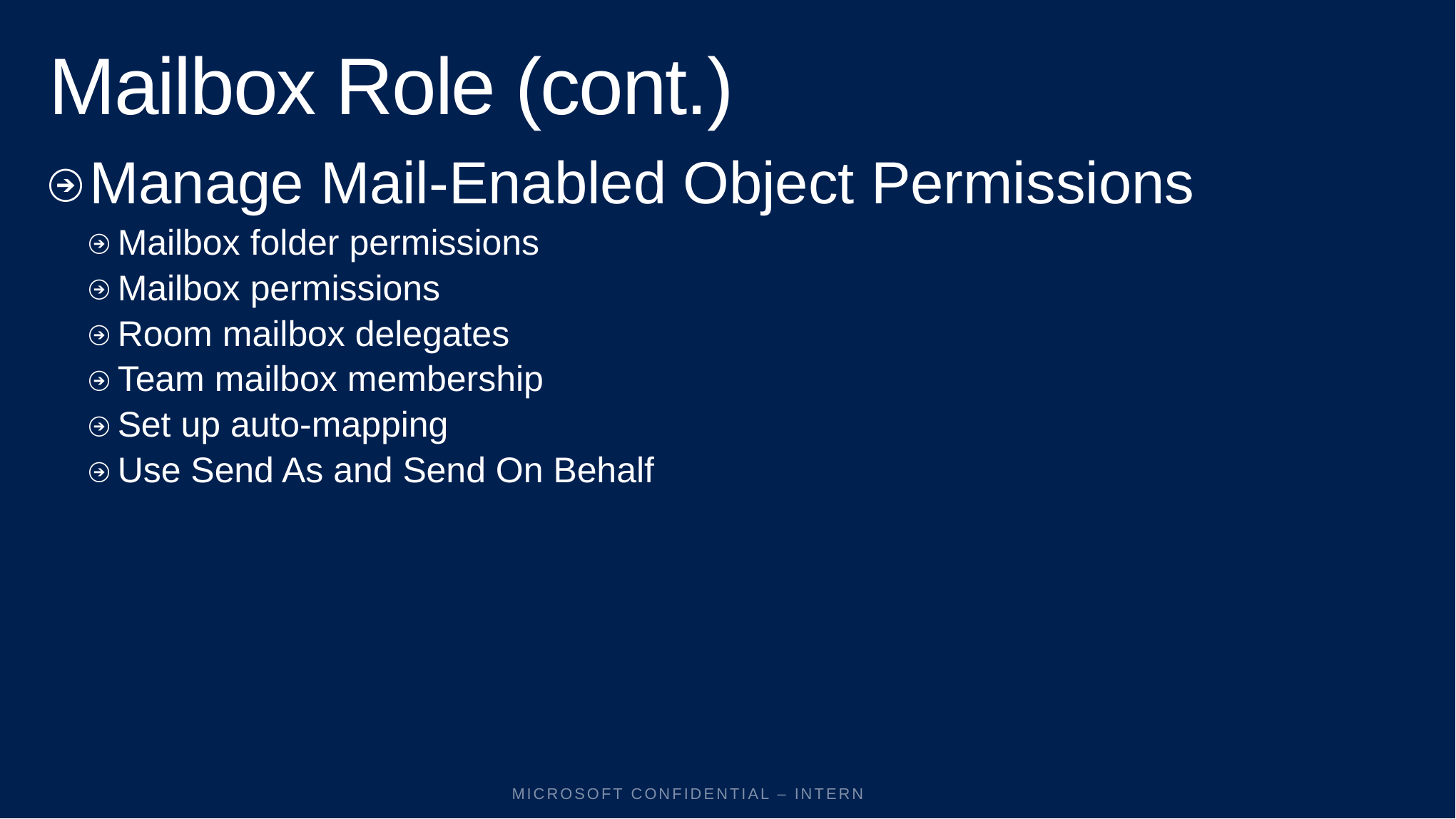

# Mailbox Role (cont.)
Manage Mail-Enabled Object Permissions
Mailbox folder permissions
Mailbox permissions
Room mailbox delegates
Team mailbox membership
Set up auto-mapping
Use Send As and Send On Behalf